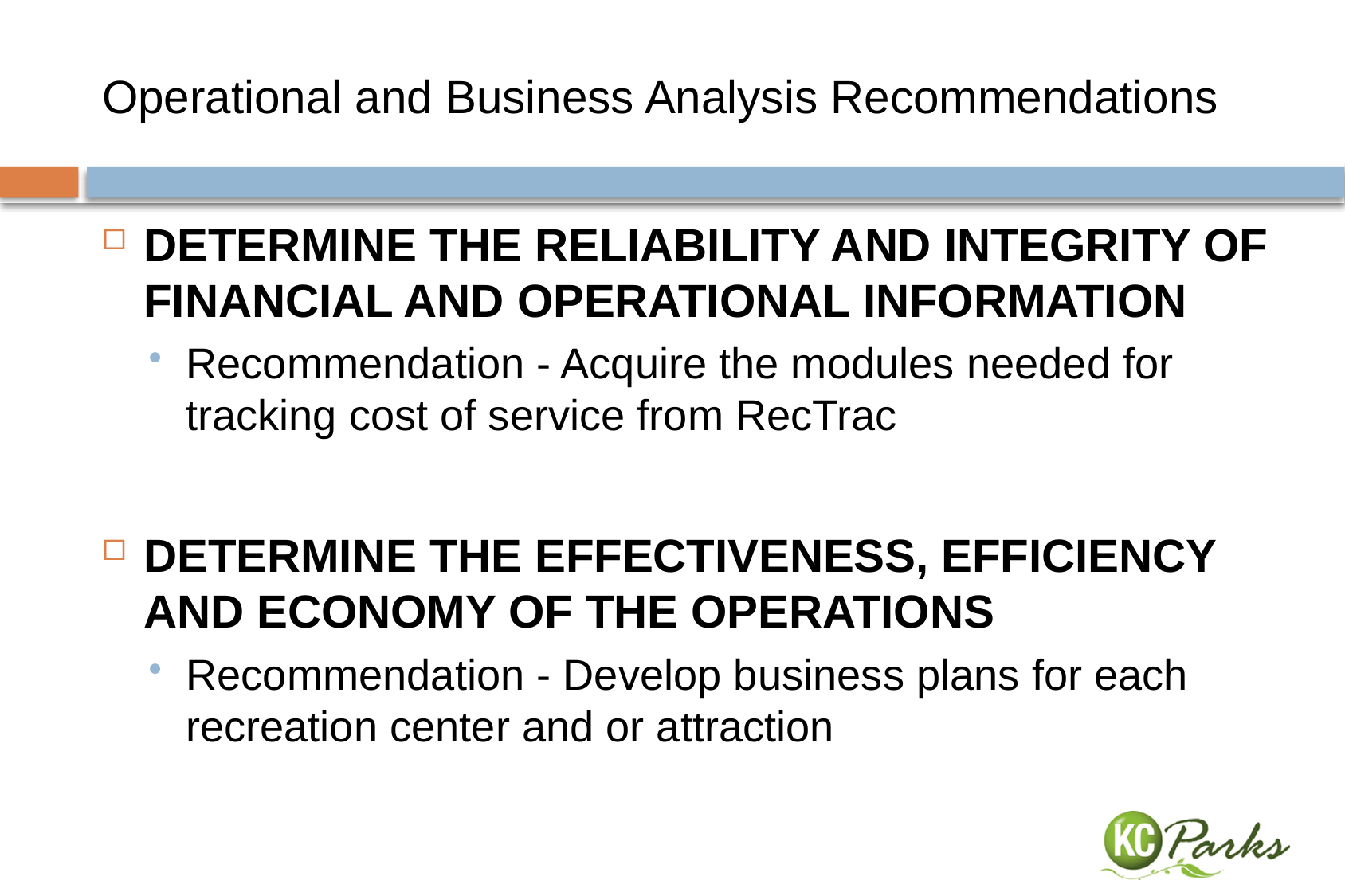

# Operational and Business Analysis Recommendations
DETERMINE THE RELIABILITY AND INTEGRITY OF FINANCIAL AND OPERATIONAL INFORMATION
Recommendation - Acquire the modules needed for tracking cost of service from RecTrac

DETERMINE THE EFFECTIVENESS, EFFICIENCY AND ECONOMY OF THE OPERATIONS
Recommendation - Develop business plans for each recreation center and or attraction